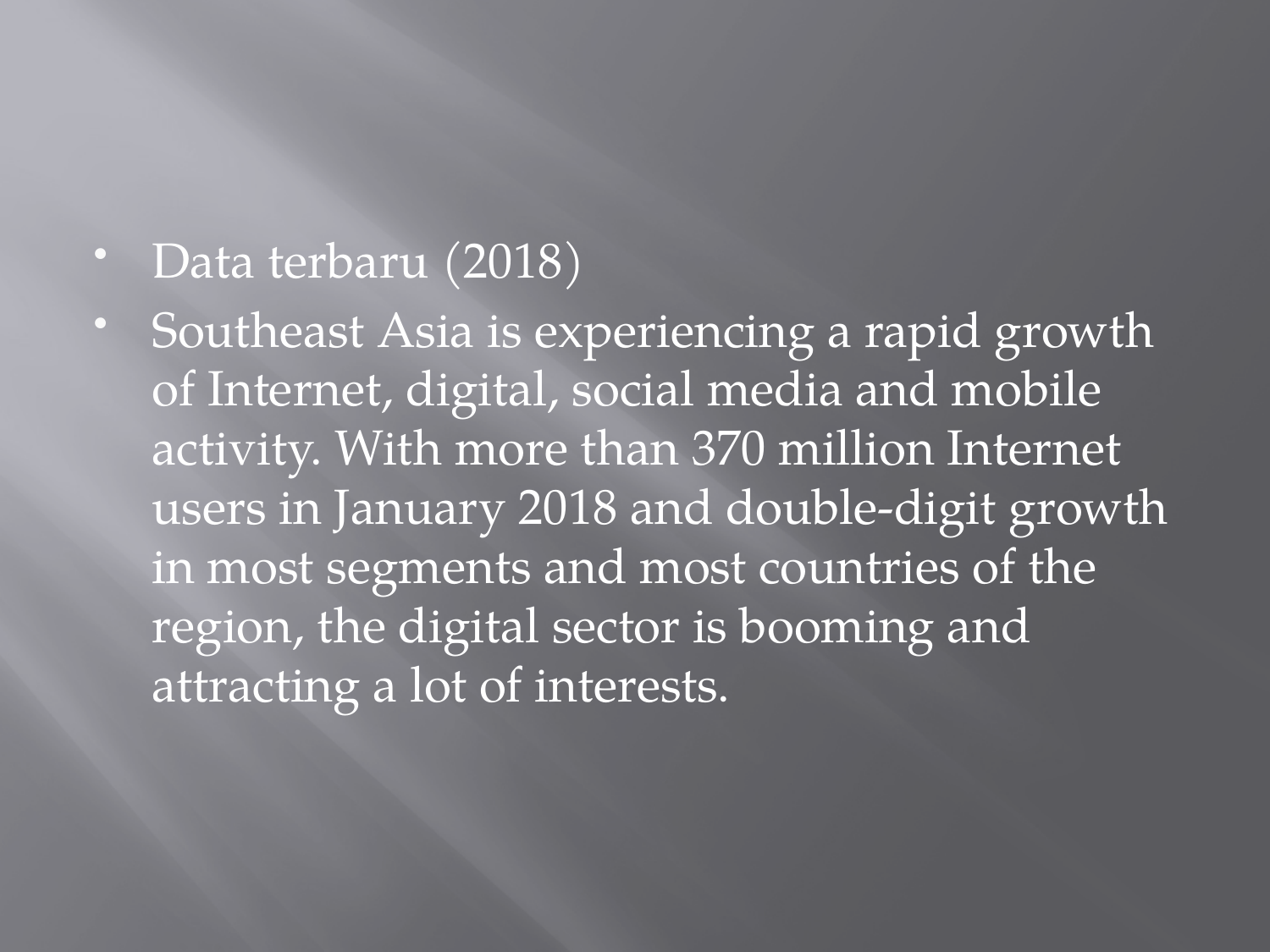

Data terbaru (2018)
Southeast Asia is experiencing a rapid growth of Internet, digital, social media and mobile activity. With more than 370 million Internet users in January 2018 and double-digit growth in most segments and most countries of the region, the digital sector is booming and attracting a lot of interests.